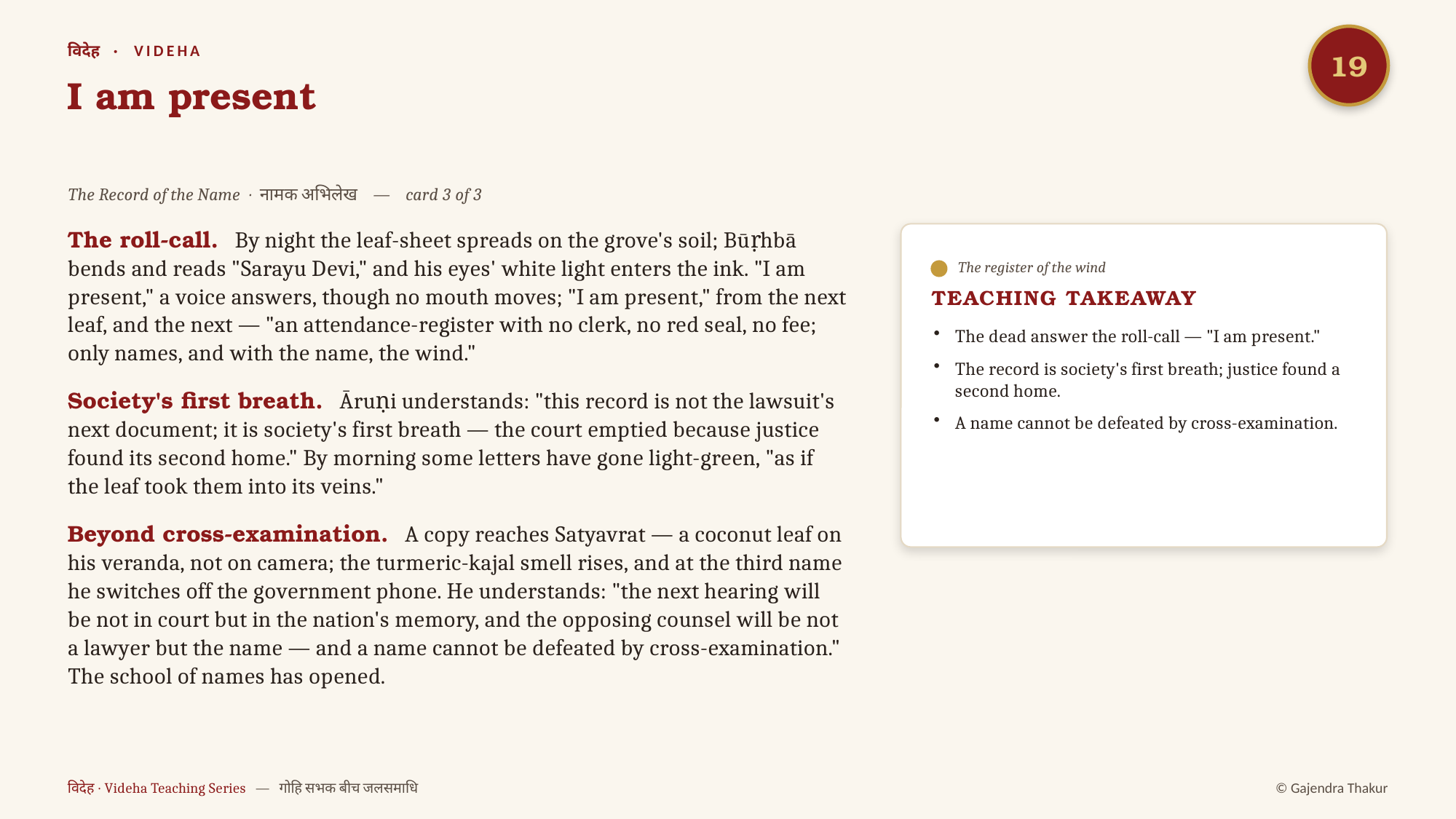

19
विदेह  ·  VIDEHA
I am present
The Record of the Name  ·  नामक अभिलेख    —    card 3 of 3
The roll-call.  By night the leaf-sheet spreads on the grove's soil; Būṛhbā bends and reads "Sarayu Devi," and his eyes' white light enters the ink. "I am present," a voice answers, though no mouth moves; "I am present," from the next leaf, and the next — "an attendance-register with no clerk, no red seal, no fee; only names, and with the name, the wind."
Society's first breath.  Āruṇi understands: "this record is not the lawsuit's next document; it is society's first breath — the court emptied because justice found its second home." By morning some letters have gone light-green, "as if the leaf took them into its veins."
Beyond cross-examination.  A copy reaches Satyavrat — a coconut leaf on his veranda, not on camera; the turmeric-kajal smell rises, and at the third name he switches off the government phone. He understands: "the next hearing will be not in court but in the nation's memory, and the opposing counsel will be not a lawyer but the name — and a name cannot be defeated by cross-examination." The school of names has opened.

The register of the wind

TEACHING TAKEAWAY
The dead answer the roll-call — "I am present."
The record is society's first breath; justice found a second home.
A name cannot be defeated by cross-examination.
विदेह · Videha Teaching Series   —   गोहि सभक बीच जलसमाधि
© Gajendra Thakur